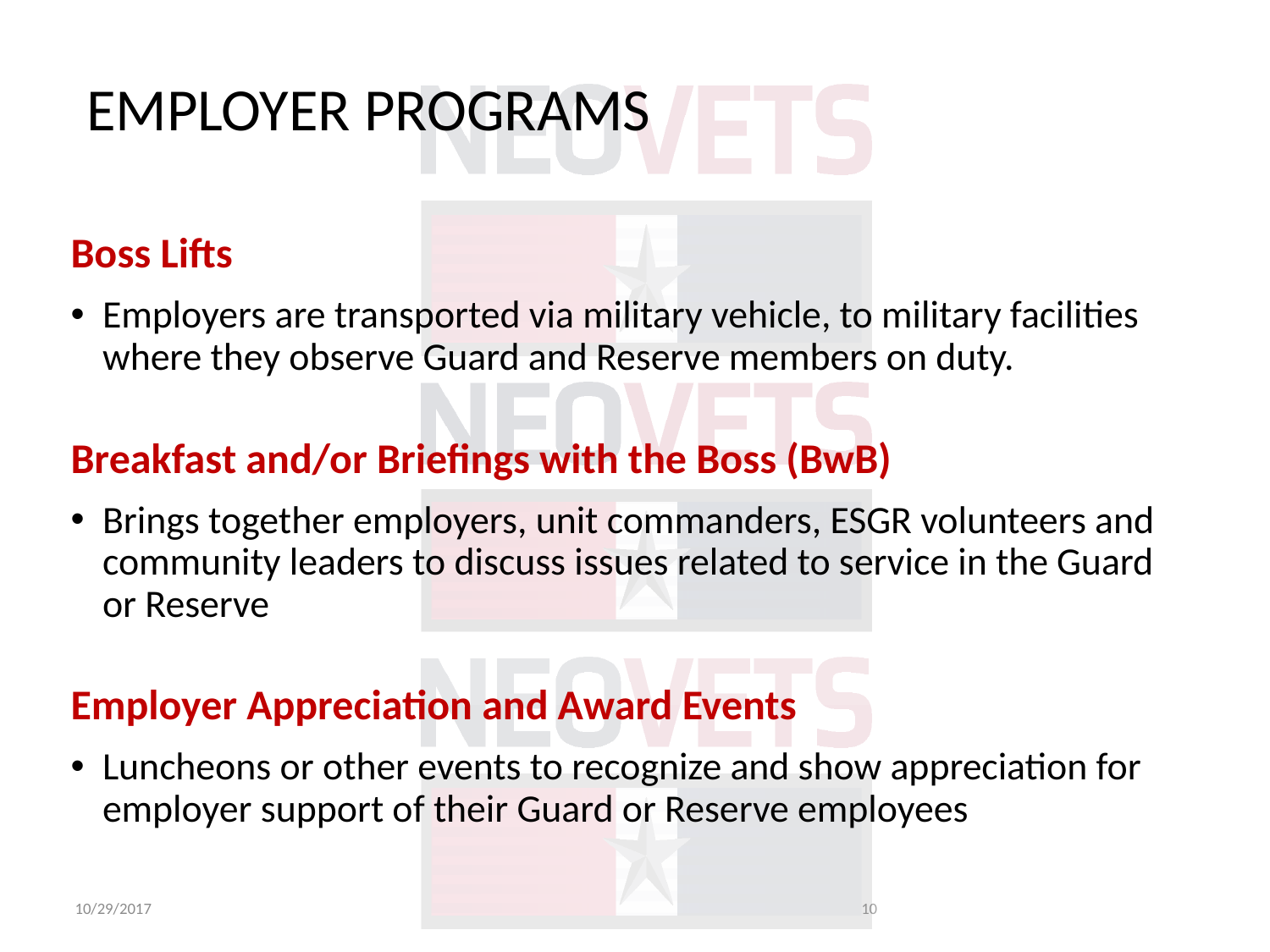

EMPLOYER PROGRAMS
Boss Lifts
Employers are transported via military vehicle, to military facilities where they observe Guard and Reserve members on duty.

Breakfast and/or Briefings with the Boss (BwB)
Brings together employers, unit commanders, ESGR volunteers and community leaders to discuss issues related to service in the Guard or Reserve

Employer Appreciation and Award Events
Luncheons or other events to recognize and show appreciation for employer support of their Guard or Reserve employees